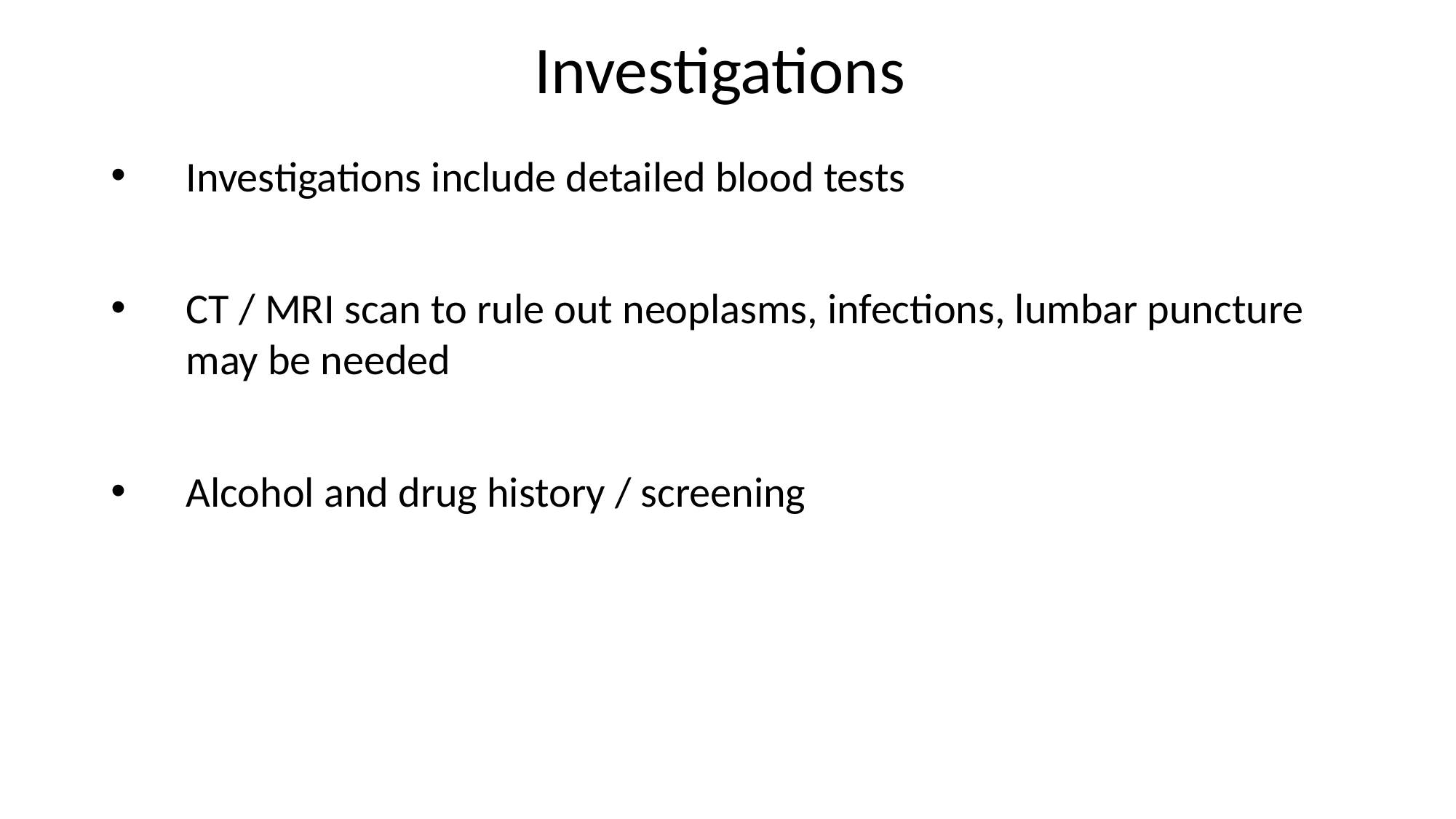

# Investigations
Investigations include detailed blood tests

CT / MRI scan to rule out neoplasms, infections, lumbar puncture may be needed

Alcohol and drug history / screening